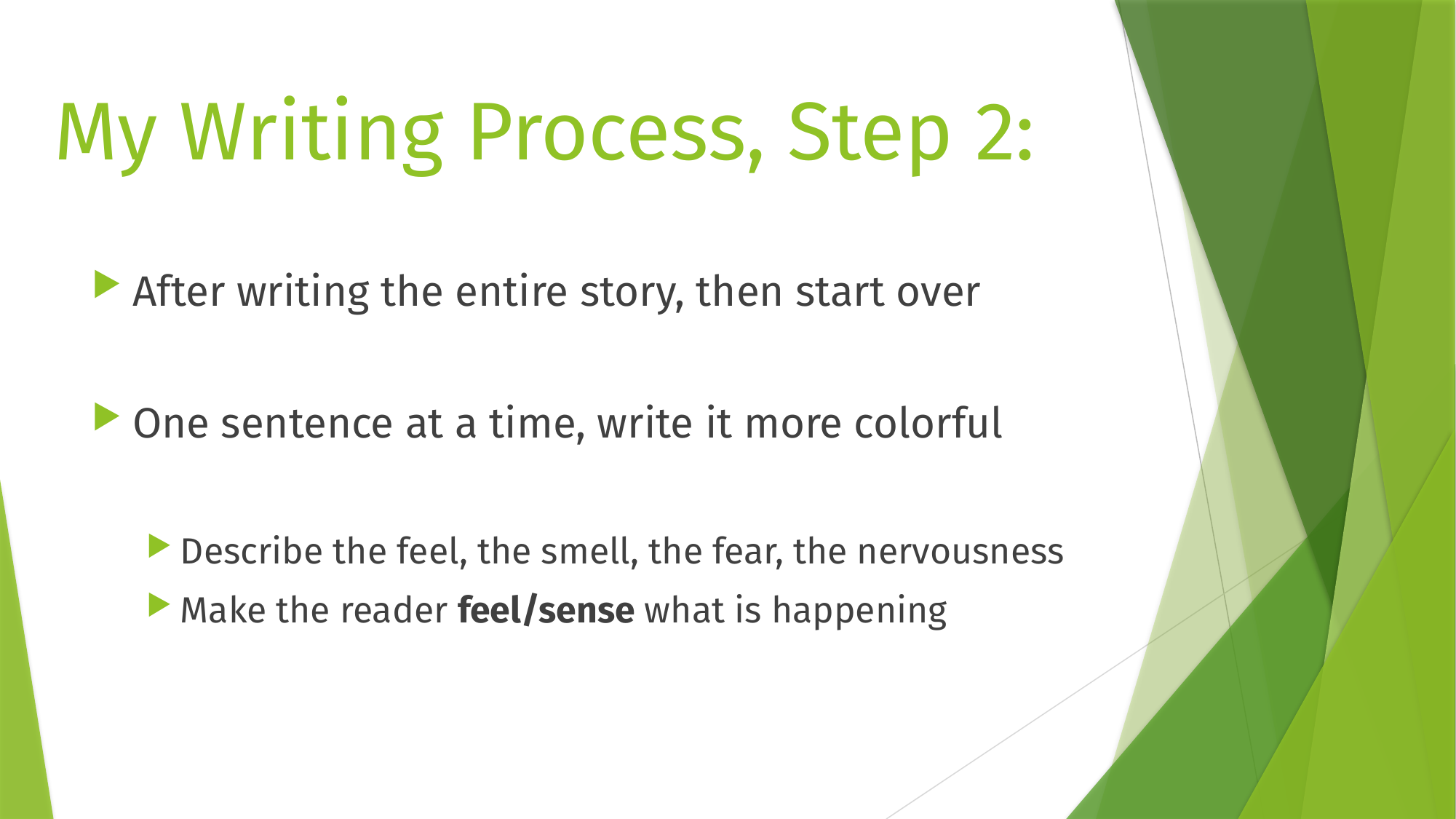

# My Writing Process, Step 2:
After writing the entire story, then start over

One sentence at a time, write it more colorful

Describe the feel, the smell, the fear, the nervousness
Make the reader feel/sense what is happening